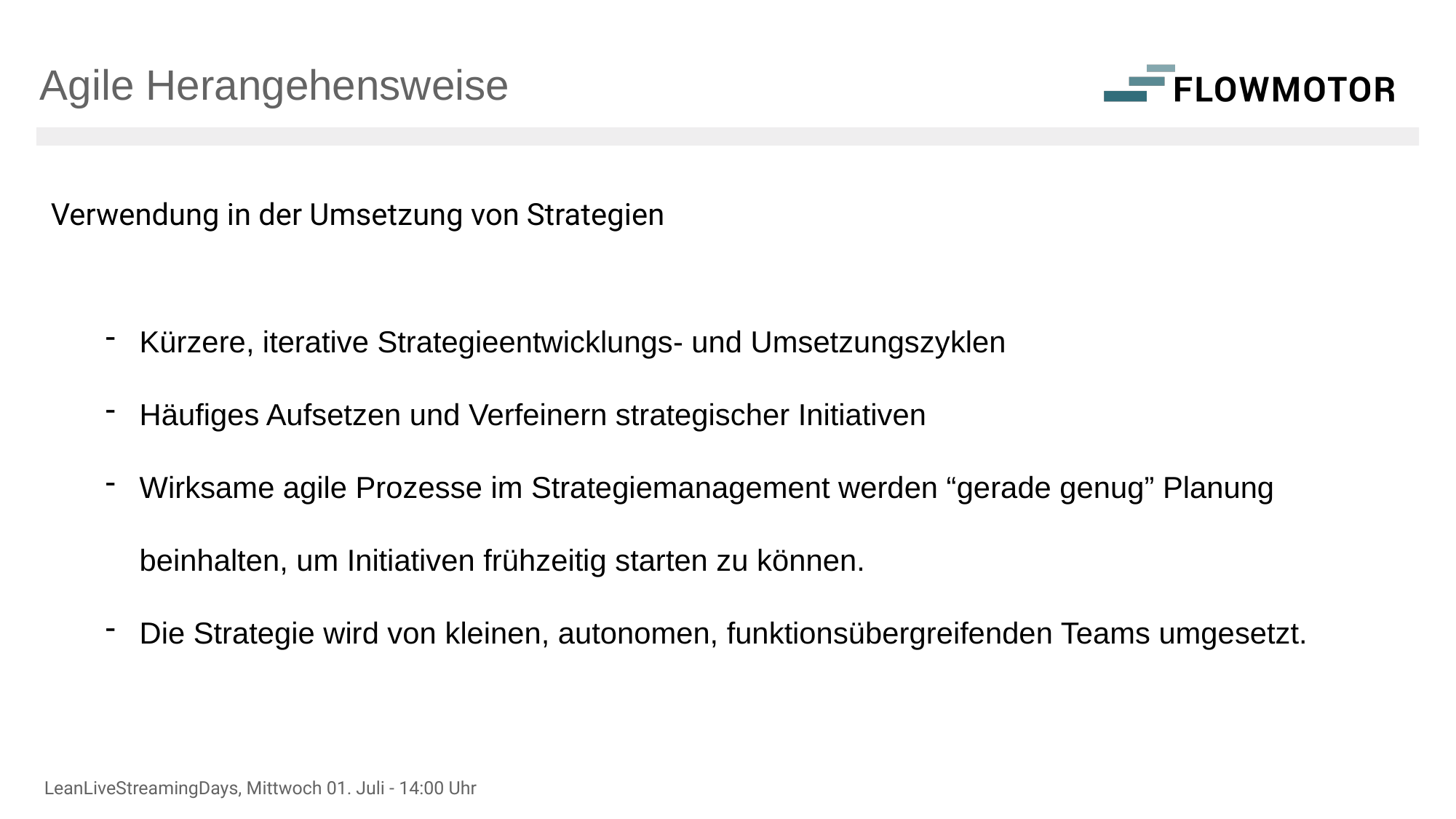

Agile Herangehensweise

Verwendung in der Umsetzung von Strategien

Kürzere, iterative Strategieentwicklungs- und Umsetzungszyklen
Häufiges Aufsetzen und Verfeinern strategischer Initiativen
Wirksame agile Prozesse im Strategiemanagement werden “gerade genug” Planung beinhalten, um Initiativen frühzeitig starten zu können.
Die Strategie wird von kleinen, autonomen, funktionsübergreifenden Teams umgesetzt.